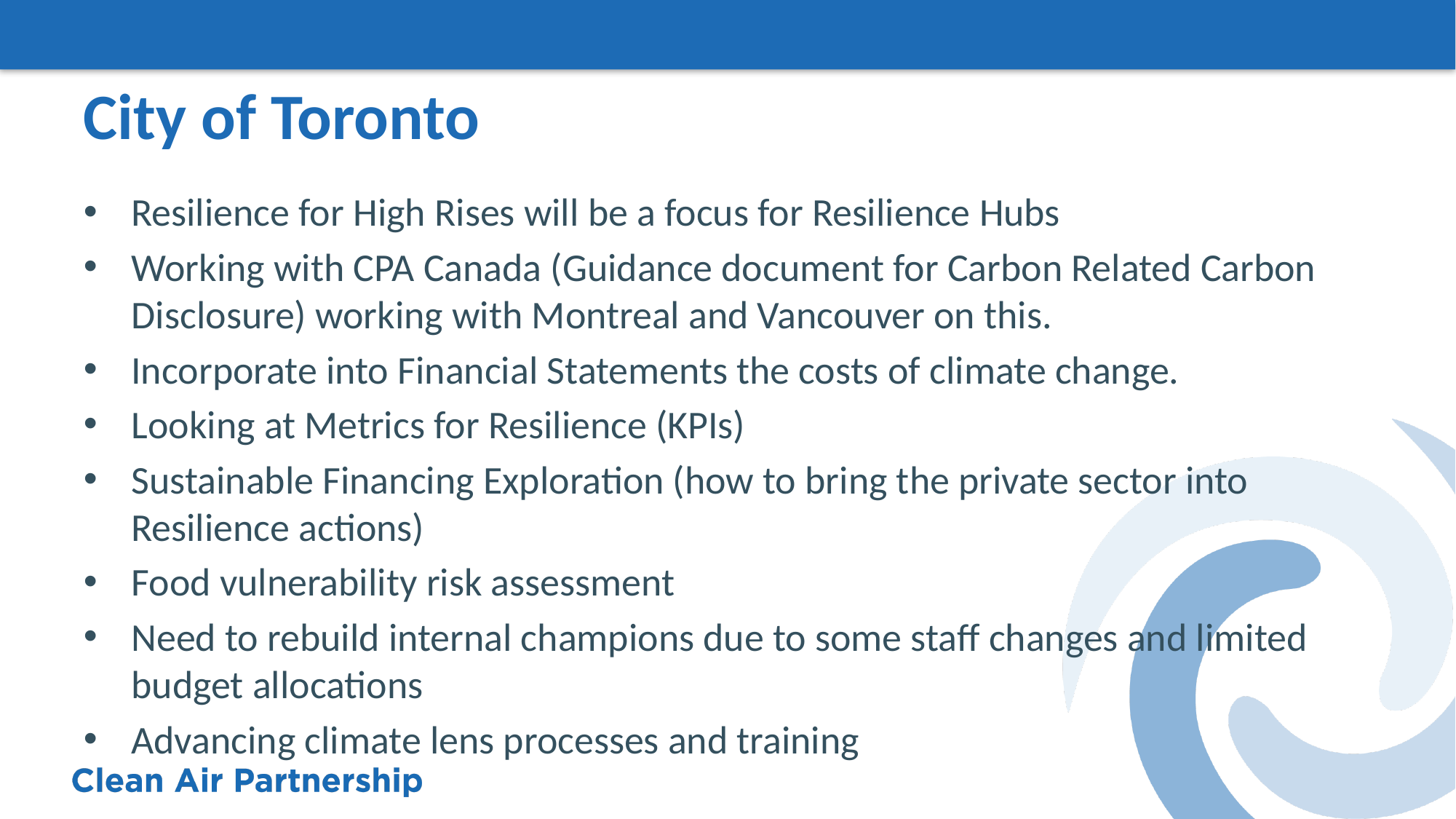

# City of Toronto
Resilience for High Rises will be a focus for Resilience Hubs
Working with CPA Canada (Guidance document for Carbon Related Carbon Disclosure) working with Montreal and Vancouver on this.
Incorporate into Financial Statements the costs of climate change.
Looking at Metrics for Resilience (KPIs)
Sustainable Financing Exploration (how to bring the private sector into Resilience actions)
Food vulnerability risk assessment
Need to rebuild internal champions due to some staff changes and limited budget allocations
Advancing climate lens processes and training